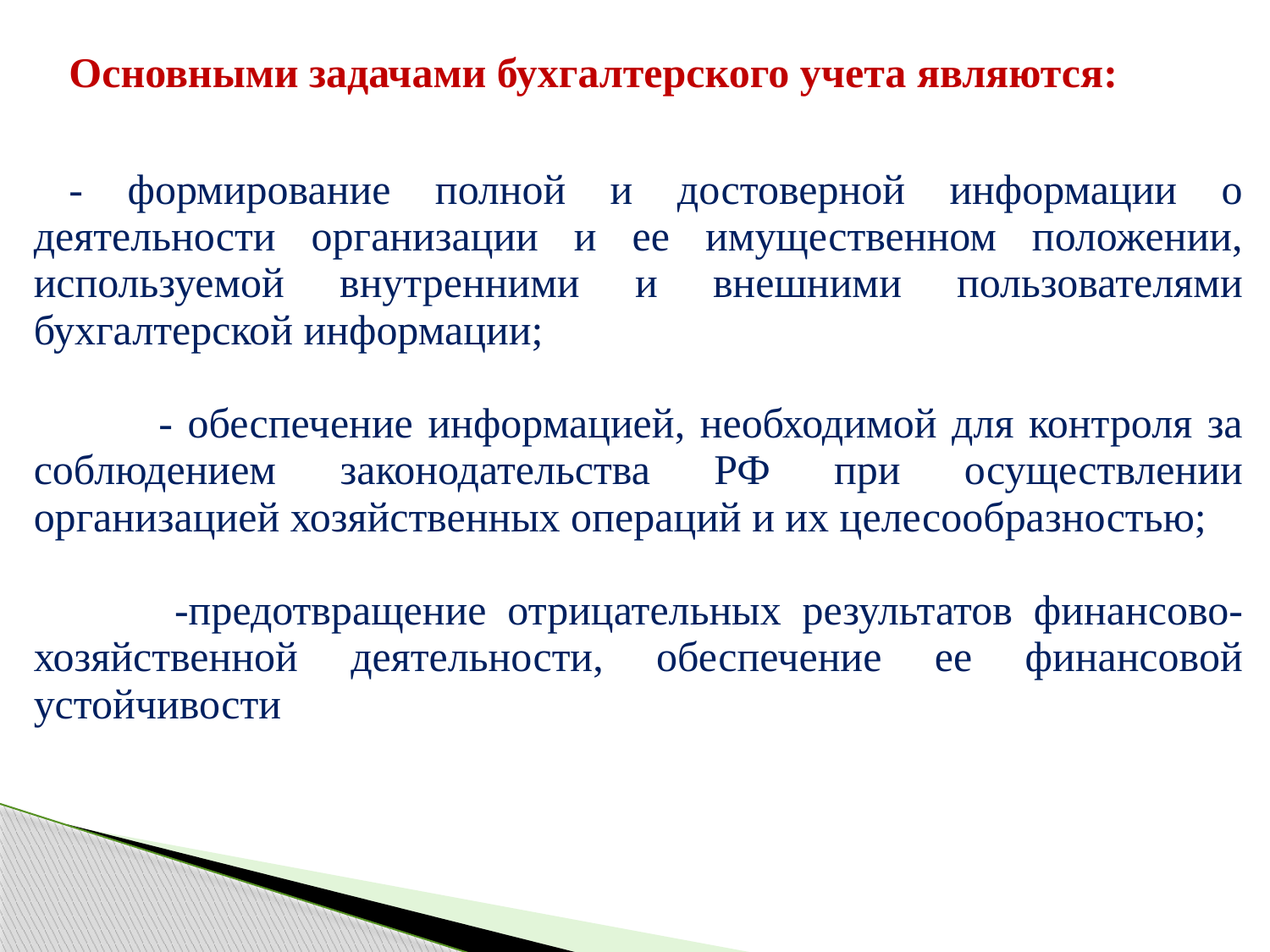

| Основными задачами бухгалтерского учета являются: - формирование полной и достоверной информации о деятельности организации и ее имущественном положении, используемой внутренними и внешними пользователями бухгалтерской информации; - обеспечение информацией, необходимой для контроля за соблюдением законодательства РФ при осуществлении организацией хозяйственных операций и их целесообразностью; -предотвращение отрицательных результатов финансово-хозяйственной деятельности, обеспечение ее финансовой устойчивости |
| --- |